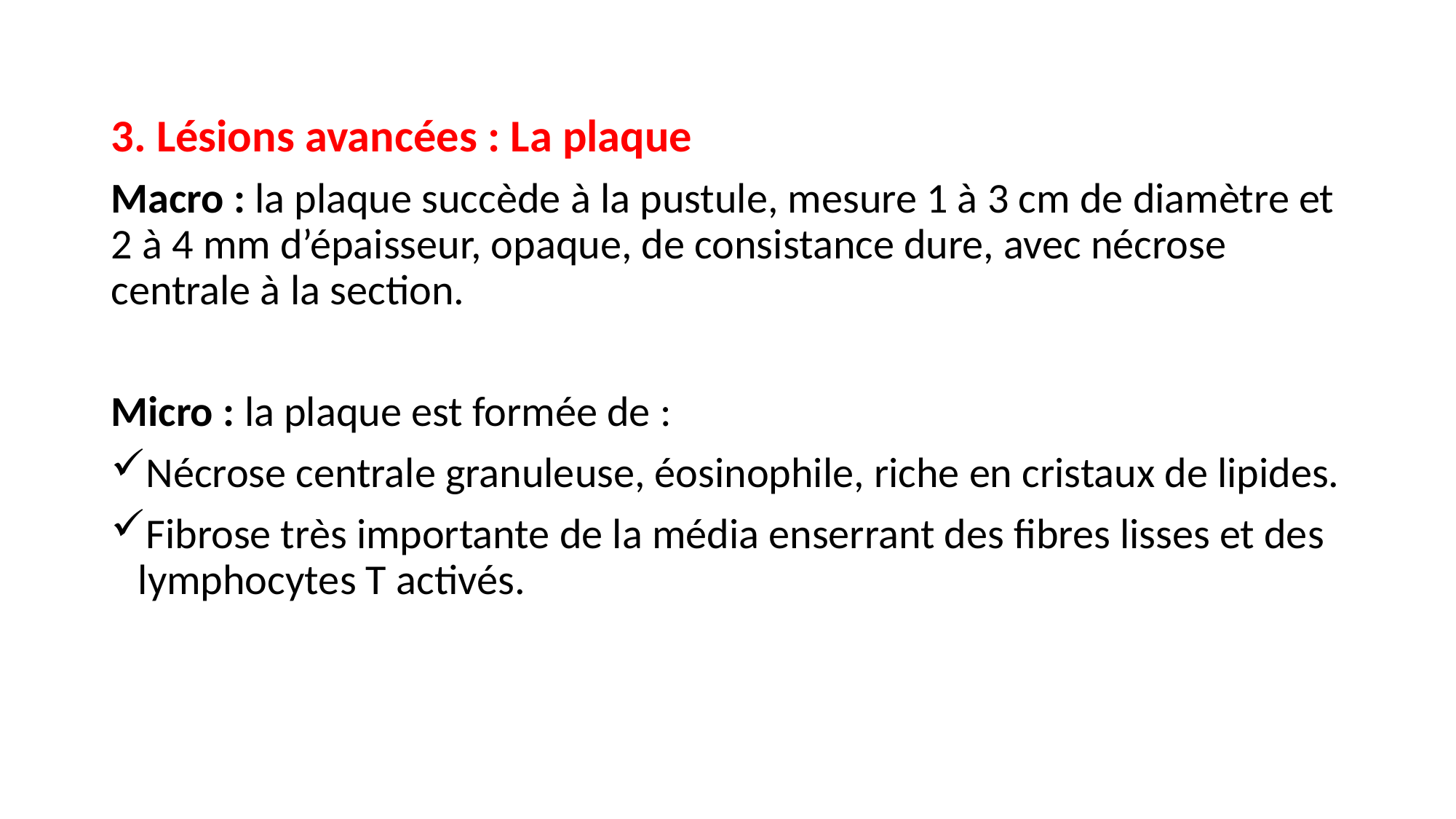

3. Lésions avancées : La plaque
Macro : la plaque succède à la pustule, mesure 1 à 3 cm de diamètre et 2 à 4 mm d’épaisseur, opaque, de consistance dure, avec nécrose centrale à la section.

Micro : la plaque est formée de :
Nécrose centrale granuleuse, éosinophile, riche en cristaux de lipides.
Fibrose très importante de la média enserrant des fibres lisses et des lymphocytes T activés.